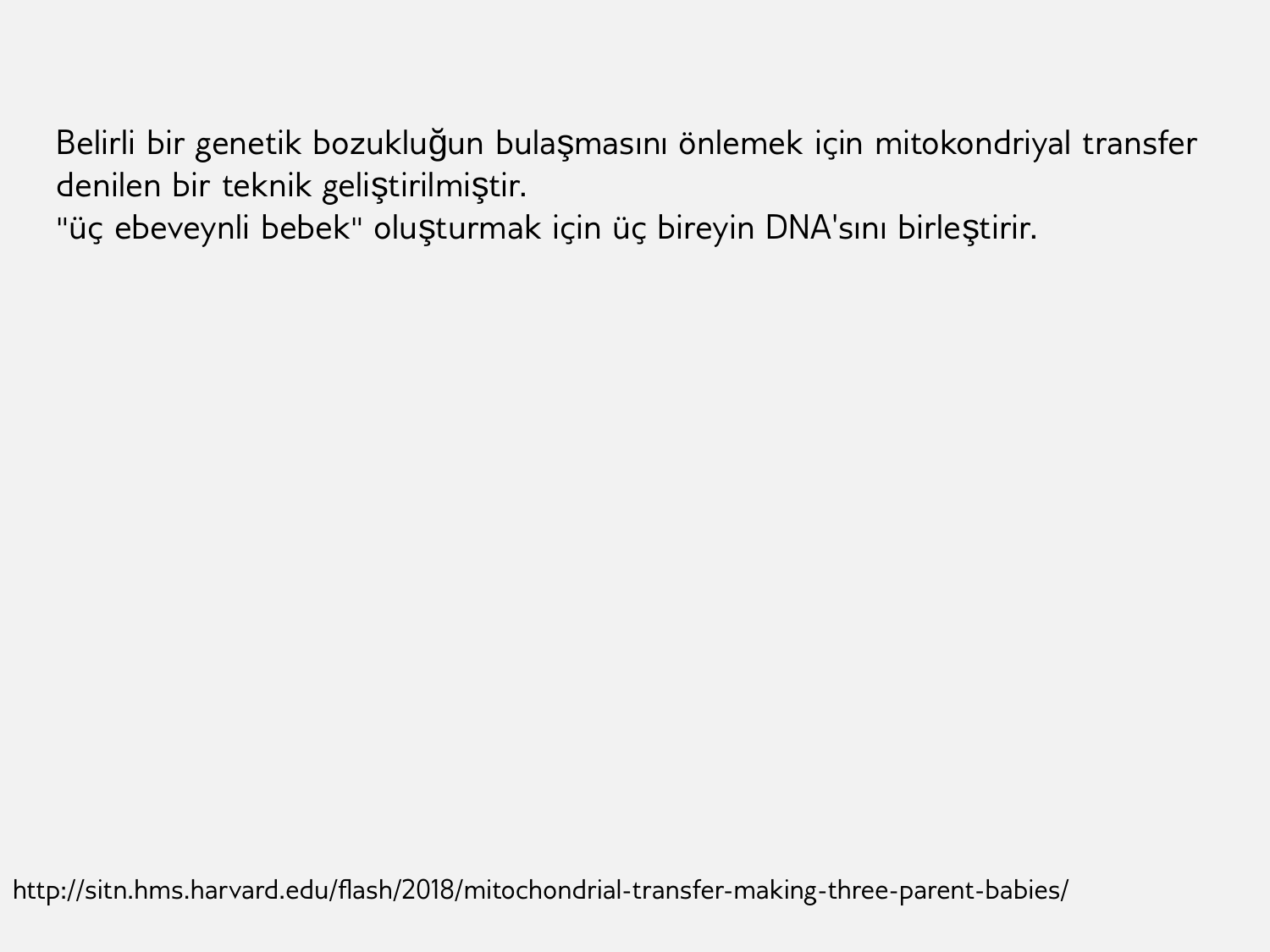

Belirli bir genetik bozukluğun bulaşmasını önlemek için mitokondriyal transfer denilen bir teknik geliştirilmiştir.
"üç ebeveynli bebek" oluşturmak için üç bireyin DNA'sını birleştirir.
http://sitn.hms.harvard.edu/flash/2018/mitochondrial-transfer-making-three-parent-babies/